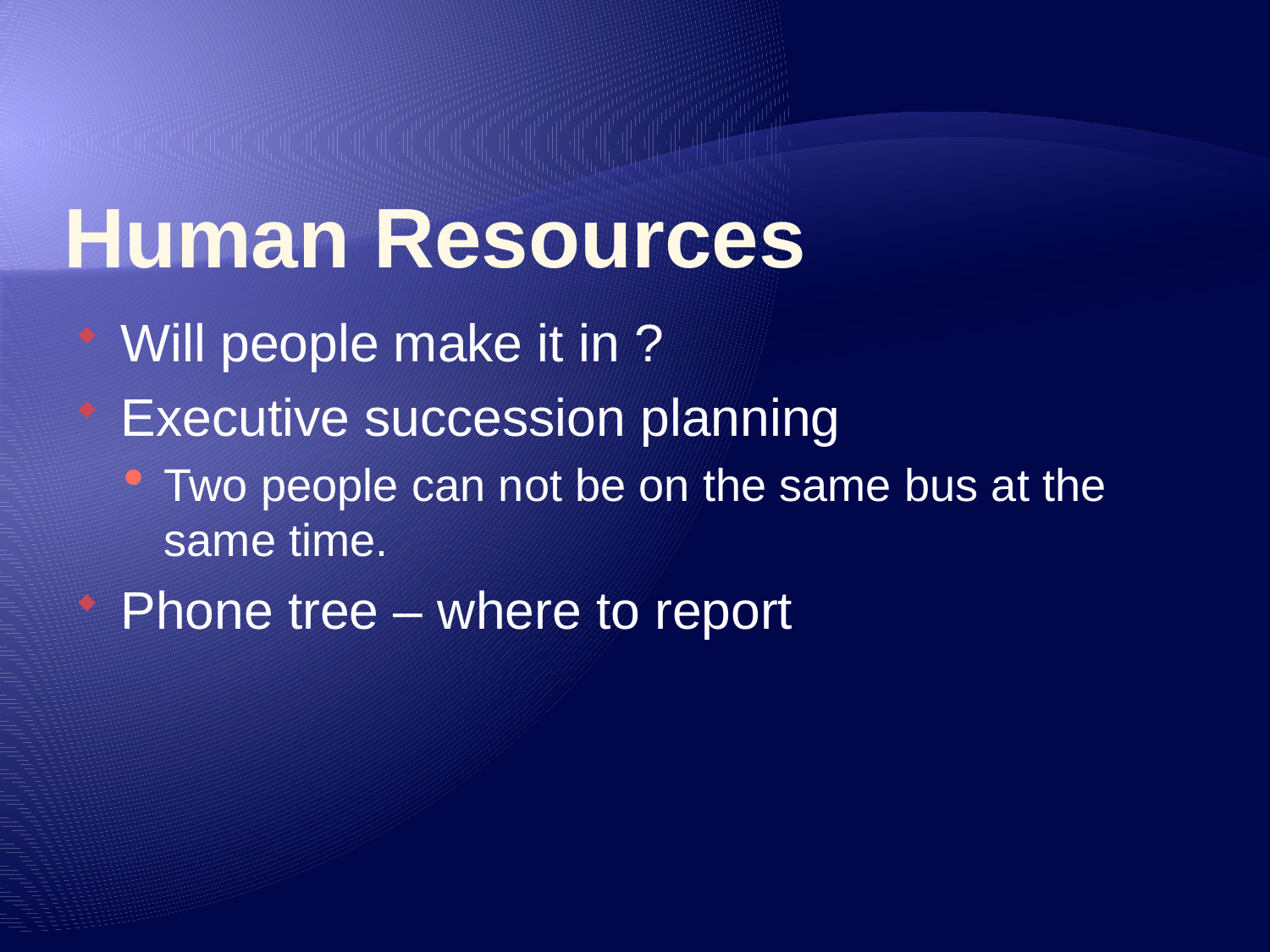

# Human Resources
Will people make it in ?
Executive succession planning
Two people can not be on the same bus at the same time.
Phone tree – where to report